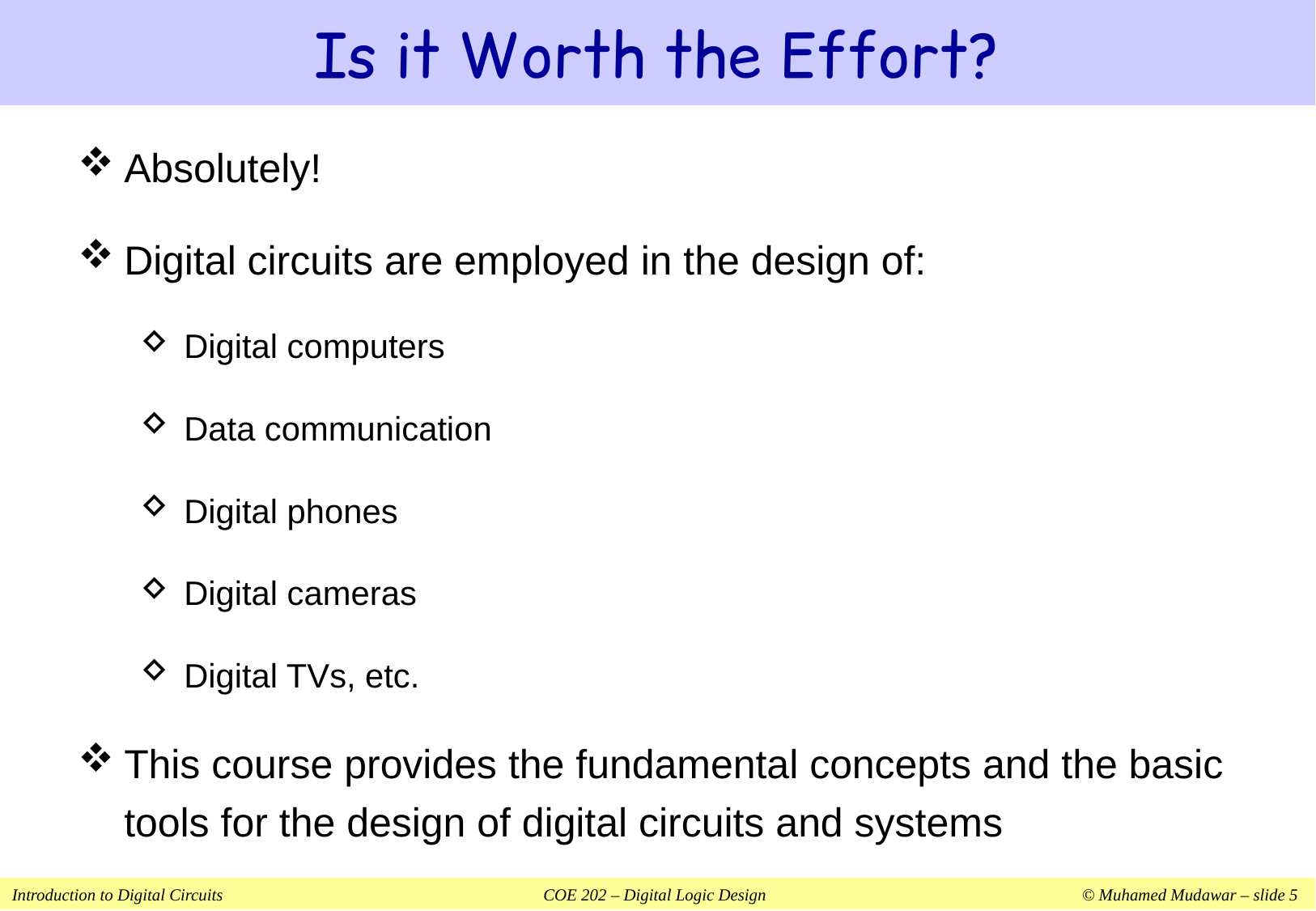

# Is it Worth the Effort?
Absolutely!
Digital circuits are employed in the design of:
Digital computers
Data communication
Digital phones
Digital cameras
Digital TVs, etc.
This course provides the fundamental concepts and the basic tools for the design of digital circuits and systems